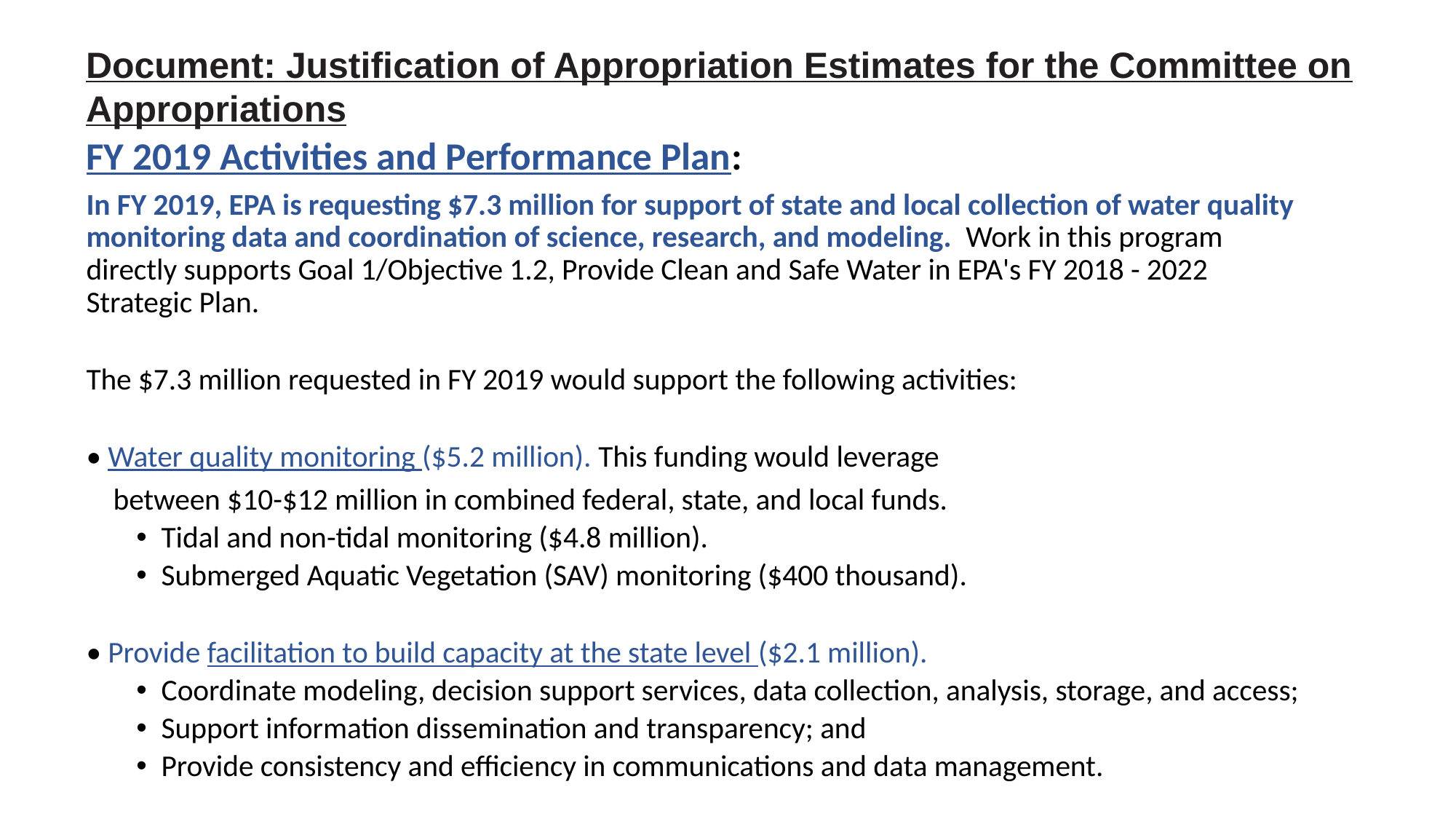

Document: Justification of Appropriation Estimates for the Committee on Appropriations
FY 2019 Activities and Performance Plan:
In FY 2019, EPA is requesting $7.3 million for support of state and local collection of water quality monitoring data and coordination of science, research, and modeling.  Work in this program directly supports Goal 1/Objective 1.2, Provide Clean and Safe Water in EPA's FY 2018 - 2022 Strategic Plan.

The $7.3 million requested in FY 2019 would support the following activities:

• Water quality monitoring ($5.2 million). This funding would leverage
    between $10-$12 million in combined federal, state, and local funds.
Tidal and non-tidal monitoring ($4.8 million).
Submerged Aquatic Vegetation (SAV) monitoring ($400 thousand).

• Provide facilitation to build capacity at the state level ($2.1 million).
Coordinate modeling, decision support services, data collection, analysis, storage, and access;
Support information dissemination and transparency; and
Provide consistency and efficiency in communications and data management.